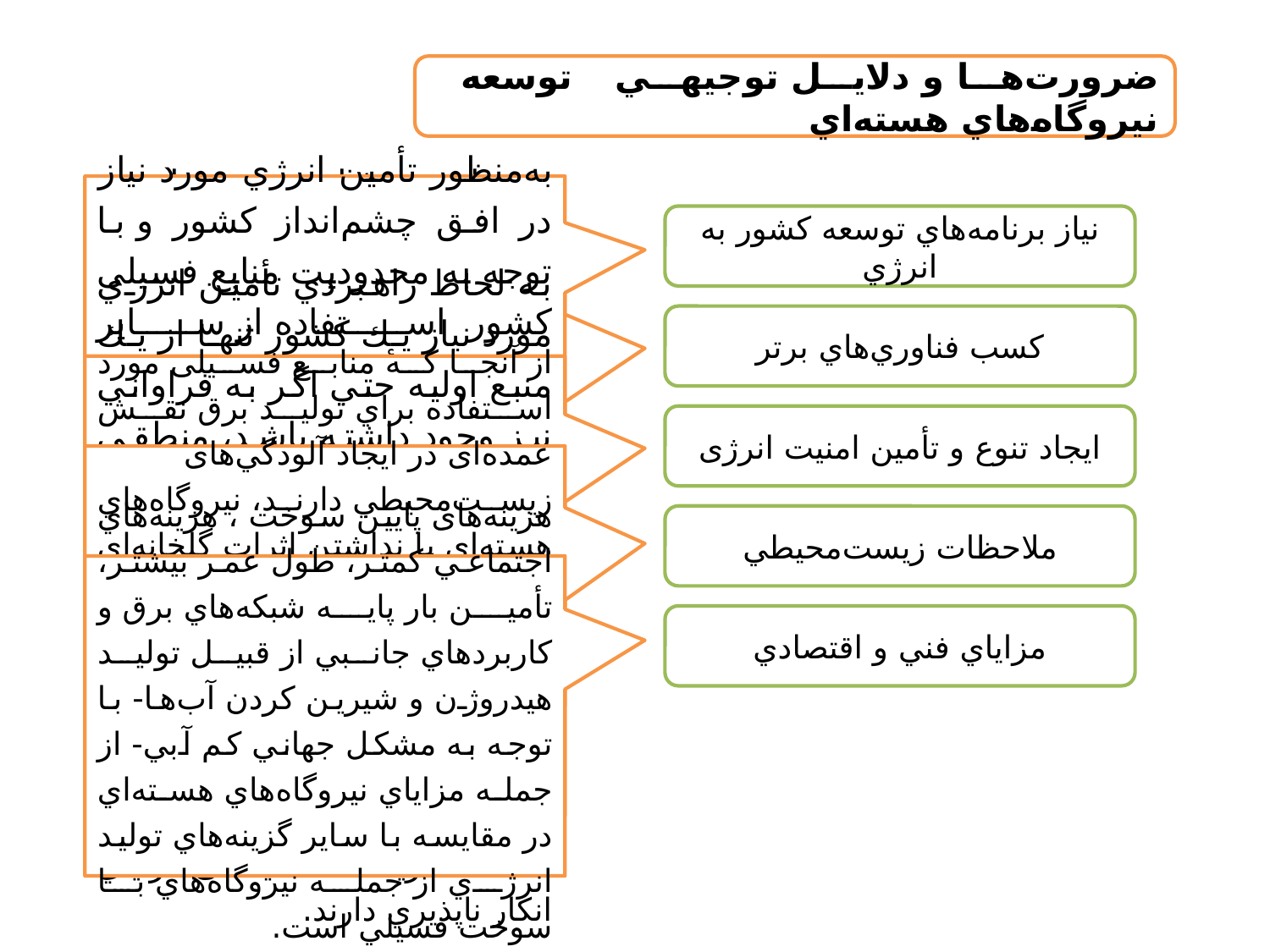

ضرورت‌ها و دلايل توجيهي توسعه نيروگاه‌هاي هسته‌اي
به‌منظور تأمين انرژي مورد نياز در افق چشم‌انداز كشور و با توجه به محدوديت منابع فسيلی كشور  استفاده از ساير روش‌های تأمين انرژی از جمله نيروگاه‌هاي هسته‌اي ضروري است.
نياز برنامه‌هاي توسعه کشور به انرژي
دستيابي به فناوري هسته‌اي به ويژه ساخت و توسعه نيروگاه‌هاي هسته‌اي، باعث ارتقاي كيفيت توليد و استانداردهاي مربوطه، سيستم‌هاي آموزشي و نيز فرهنگ ايمني كار در بخش‌هاي مختلف صنعت‌ شده و ارتقا و تعميق كمي و كيفي صنايع مرتبط را به همراه خواهد داشت.
كسب فناوري‌هاي برتر
به لحاظ راهبردي تأمين انرژي مورد نياز يك كشور تنها از يك منبع اوليه حتي اگر به فراواني نيز وجود داشته باشد، منطقي نيست. بنابراين، به منظور افزايش سطح امنيت انرژي كشور، ايجاد و توسعه نيروگاه‌هاي هسته‌اي به عنوان يكي از منابع مطمئن توليد انرژي الكتريكي از اهميت بالايي برخوردار است.
ايجاد تنوع و تأمين امنيت انرژی
از آنجا که منابع فسيلی مورد استفاده براي توليد برق نقش عمده‌ای در ايجاد آلودگي‌های زيست‌محيطي دارند، نيروگاه‌هاي هسته‌اي با نداشتن اثرات گلخانه‌اي (شامل تغييرات آب و هوايي و گرم‌شدن زمين) و باران‌های اسيدی، کنترل آلاينده‌های مخرب، حجم کم پسمان نهايی و امکان بازفراوری آن، نسبت به نيروگاه‌های فسيلی از نظر ملاحظات زيست محيطی مزاياي انكار ناپذيري دارند.
ملاحظات زيست‌محيطي
هزينه‌های پايين سوخت ، هزينه‌هاي اجتماعي کمتر، طول عمر بيشتر، تأمين بار پايه شبكه‌هاي برق و كاربردهاي جانبي از قبيل توليد هيدروژن و شيرين كردن آب‌ها- با توجه به مشكل جهاني كم آبي- از جمله مزاياي نيروگاه‌هاي هسته‌اي در مقايسه با ساير گزينه‌هاي توليد انرژي از جمله نيروگاه‌هاي با سوخت فسيلي ‌است.
مزاياي فني و اقتصادي